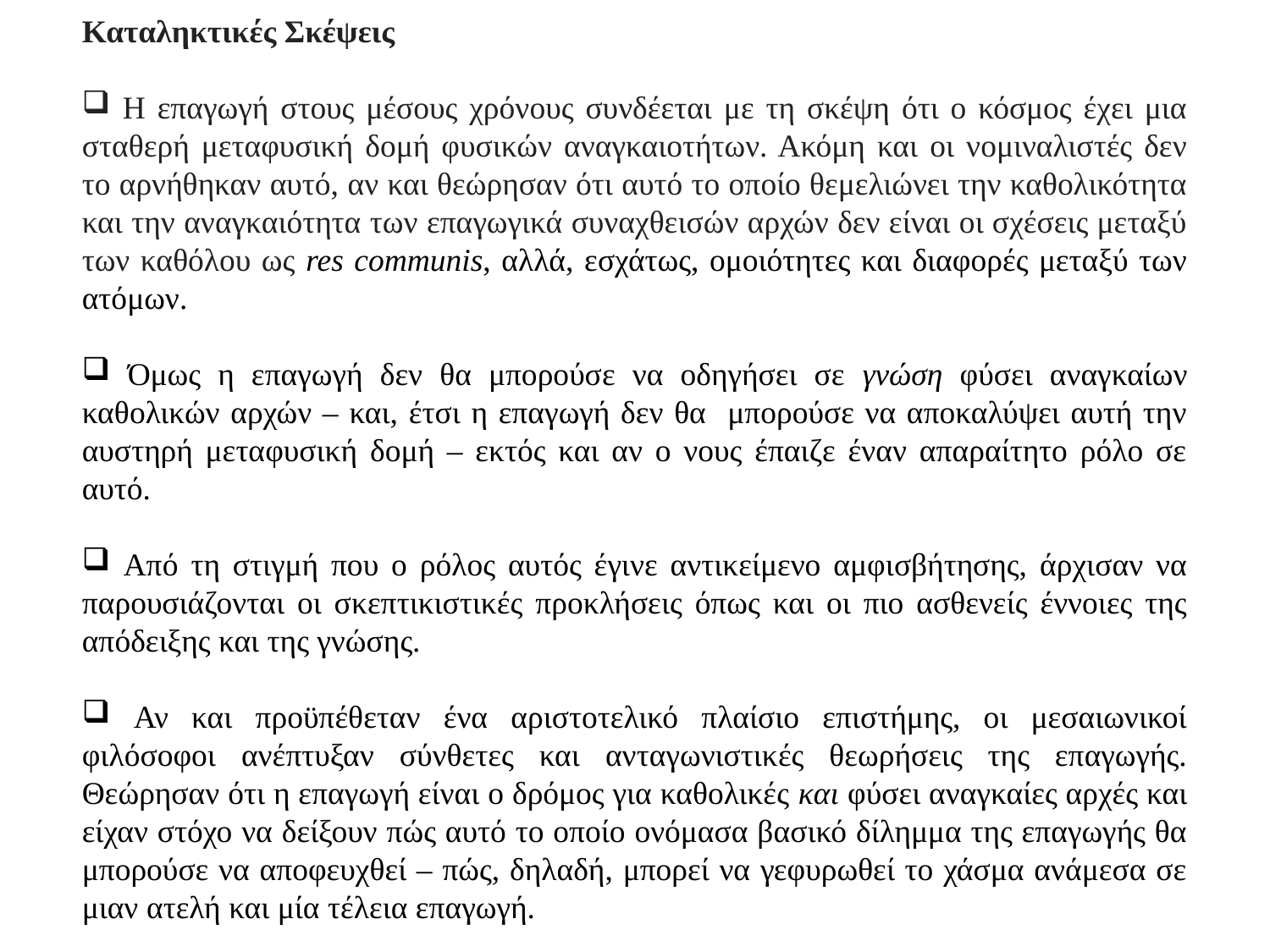

Καταληκτικές Σκέψεις

 Η επαγωγή στους μέσους χρόνους συνδέεται με τη σκέψη ότι ο κόσμος έχει μια σταθερή μεταφυσική δομή φυσικών αναγκαιοτήτων. Ακόμη και οι νομιναλιστές δεν το αρνήθηκαν αυτό, αν και θεώρησαν ότι αυτό το οποίο θεμελιώνει την καθολικότητα και την αναγκαιότητα των επαγωγικά συναχθεισών αρχών δεν είναι οι σχέσεις μεταξύ των καθόλου ως res communis, αλλά, εσχάτως, ομοιότητες και διαφορές μεταξύ των ατόμων.

 Όμως η επαγωγή δεν θα μπορούσε να οδηγήσει σε γνώση φύσει αναγκαίων καθολικών αρχών – και, έτσι η επαγωγή δεν θα  μπορούσε να αποκαλύψει αυτή την αυστηρή μεταφυσική δομή – εκτός και αν ο νους έπαιζε έναν απαραίτητο ρόλο σε αυτό.

 Από τη στιγμή που ο ρόλος αυτός έγινε αντικείμενο αμφισβήτησης, άρχισαν να παρουσιάζονται οι σκεπτικιστικές προκλήσεις όπως και οι πιο ασθενείς έννοιες της απόδειξης και της γνώσης.

 Αν και προϋπέθεταν ένα αριστοτελικό πλαίσιο επιστήμης, οι μεσαιωνικοί φιλόσοφοι ανέπτυξαν σύνθετες και ανταγωνιστικές θεωρήσεις της επαγωγής. Θεώρησαν ότι η επαγωγή είναι ο δρόμος για καθολικές και φύσει αναγκαίες αρχές και είχαν στόχο να δείξουν πώς αυτό το οποίο ονόμασα βασικό δίλημμα της επαγωγής θα μπορούσε να αποφευχθεί – πώς, δηλαδή, μπορεί να γεφυρωθεί το χάσμα ανάμεσα σε μιαν ατελή και μία τέλεια επαγωγή.